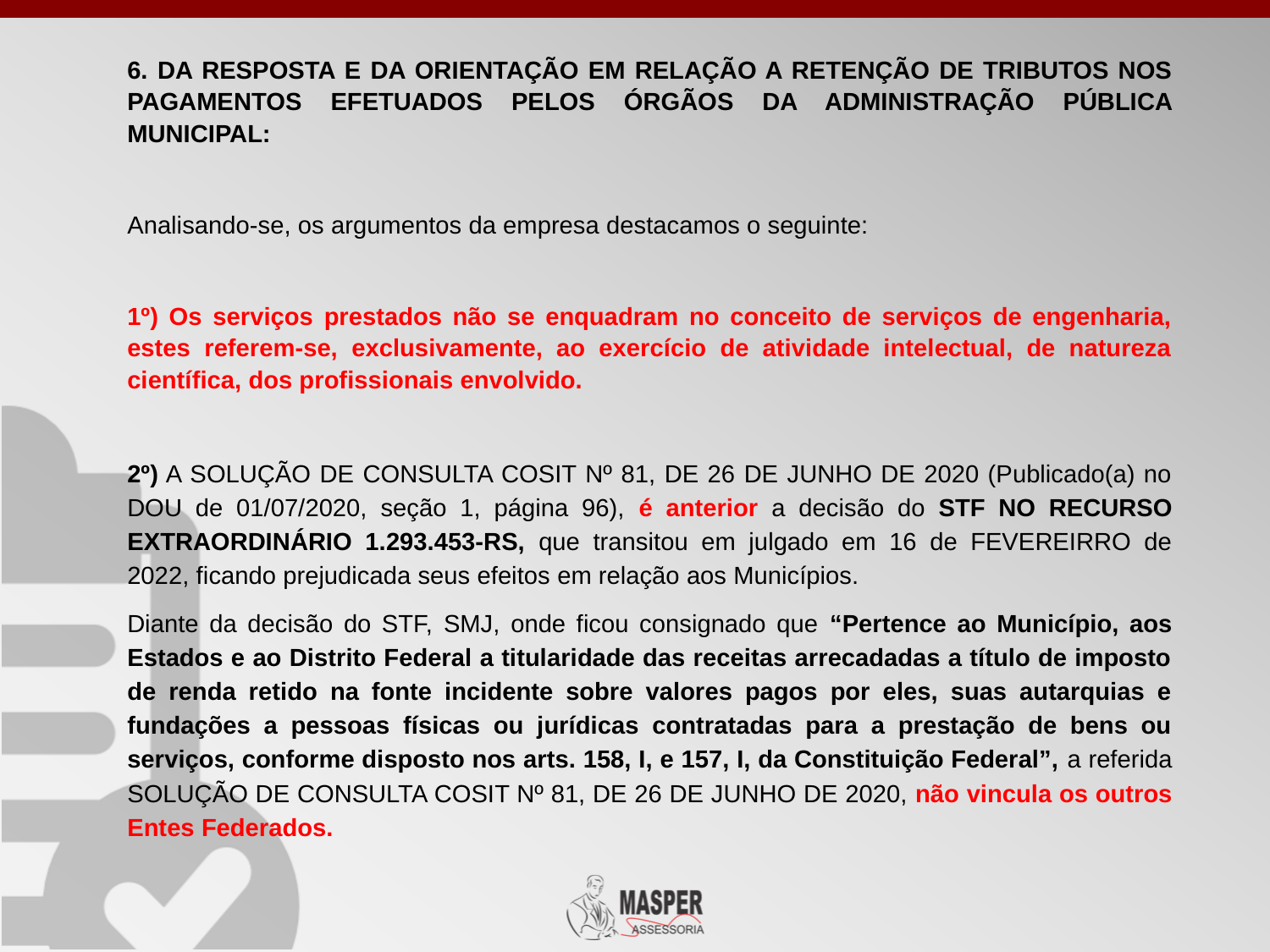

6. DA RESPOSTA E DA ORIENTAÇÃO EM RELAÇÃO A RETENÇÃO DE TRIBUTOS NOS PAGAMENTOS EFETUADOS PELOS ÓRGÃOS DA ADMINISTRAÇÃO PÚBLICA MUNICIPAL:

Analisando-se, os argumentos da empresa destacamos o seguinte:

1º) Os serviços prestados não se enquadram no conceito de serviços de engenharia, estes referem-se, exclusivamente, ao exercício de atividade intelectual, de natureza científica, dos profissionais envolvido.

2º) A SOLUÇÃO DE CONSULTA COSIT Nº 81, DE 26 DE JUNHO DE 2020 (Publicado(a) no DOU de 01/07/2020, seção 1, página 96), é anterior a decisão do STF NO RECURSO EXTRAORDINÁRIO 1.293.453-RS, que transitou em julgado em 16 de FEVEREIRRO de 2022, ficando prejudicada seus efeitos em relação aos Municípios.
Diante da decisão do STF, SMJ, onde ficou consignado que “Pertence ao Município, aos Estados e ao Distrito Federal a titularidade das receitas arrecadadas a título de imposto de renda retido na fonte incidente sobre valores pagos por eles, suas autarquias e fundações a pessoas físicas ou jurídicas contratadas para a prestação de bens ou serviços, conforme disposto nos arts. 158, I, e 157, I, da Constituição Federal”, a referida SOLUÇÃO DE CONSULTA COSIT Nº 81, DE 26 DE JUNHO DE 2020, não vincula os outros Entes Federados.